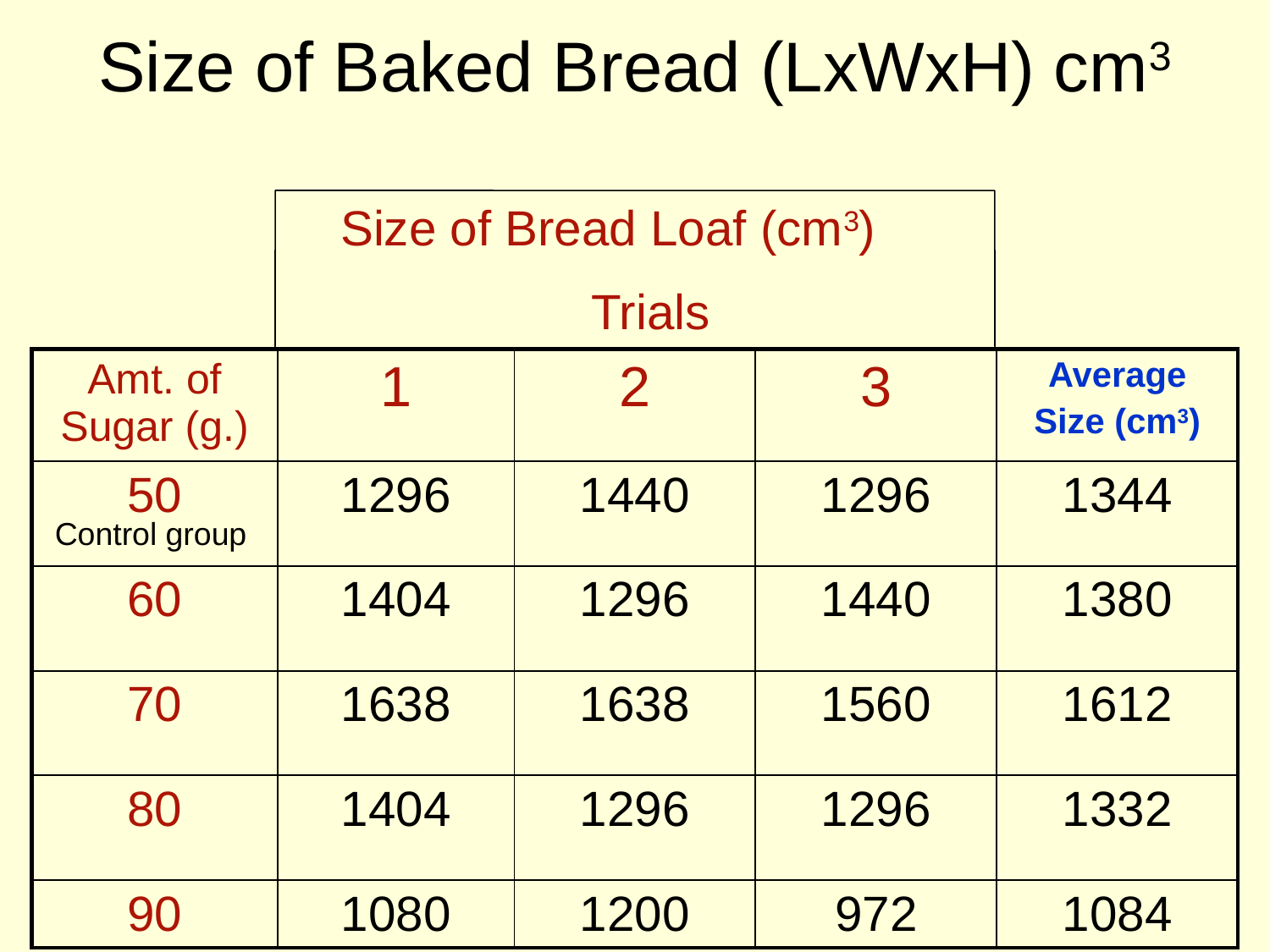

# Size of Baked Bread (LxWxH) cm3

Size of Bread Loaf (cm3)
Trials

| Amt. of Sugar (g.) | 1 | 2 | 3 | Average Size (cm3) |
| --- | --- | --- | --- | --- |
| 50 | 1296 | 1440 | 1296 | 1344 |
| 60 | 1404 | 1296 | 1440 | 1380 |
| 70 | 1638 | 1638 | 1560 | 1612 |
| 80 | 1404 | 1296 | 1296 | 1332 |
| 90 | 1080 | 1200 | 972 | 1084 |
Control group